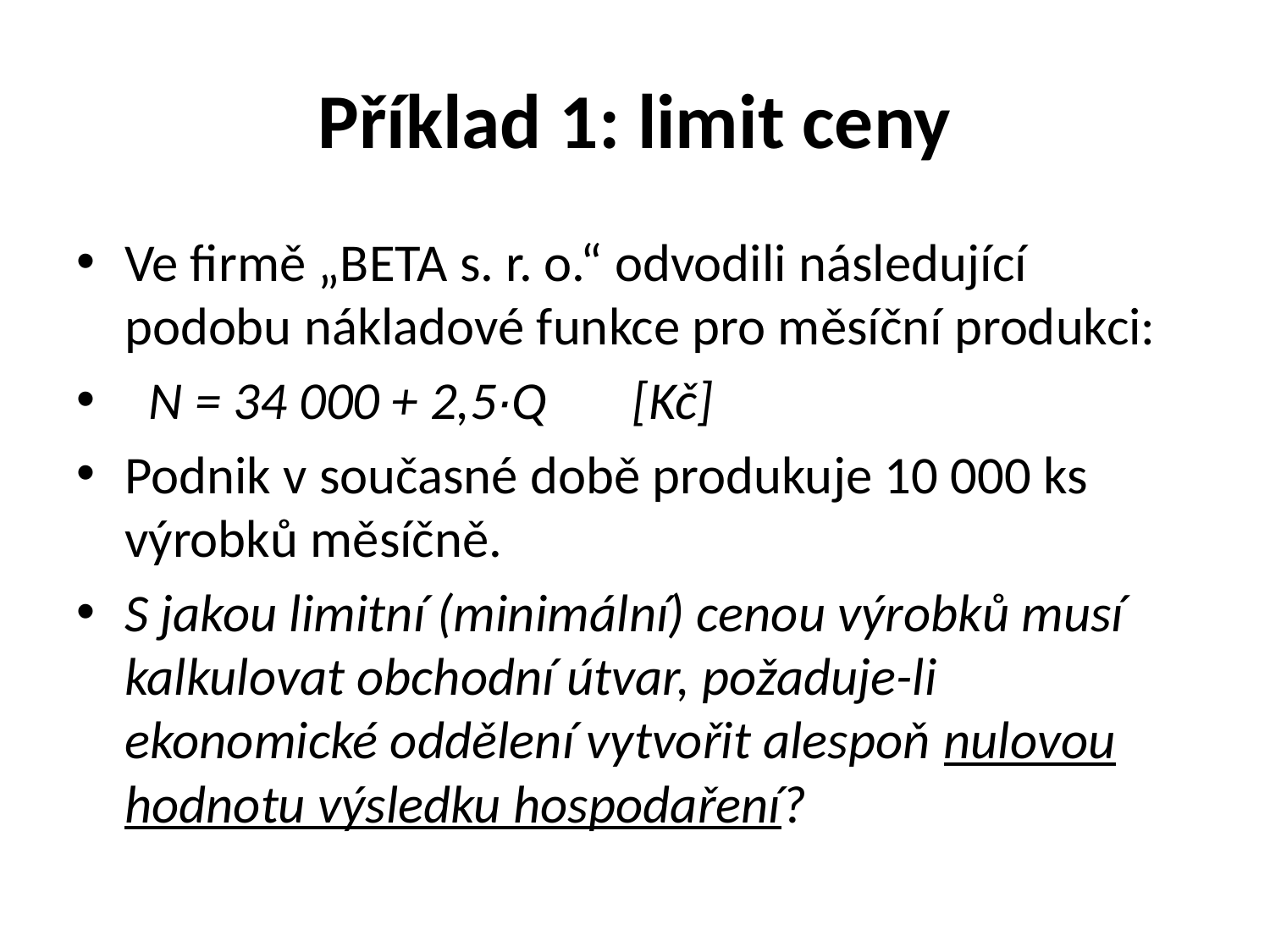

# Příklad 1: limit ceny
Ve firmě „BETA s. r. o.“ odvodili následující podobu nákladové funkce pro měsíční produkci:
  N = 34 000 + 2,5∙Q       [Kč]
Podnik v současné době produkuje 10 000 ks výrobků měsíčně.
S jakou limitní (minimální) cenou výrobků musí kalkulovat obchodní útvar, požaduje-li ekonomické oddělení vytvořit alespoň nulovou hodnotu výsledku hospodaření?